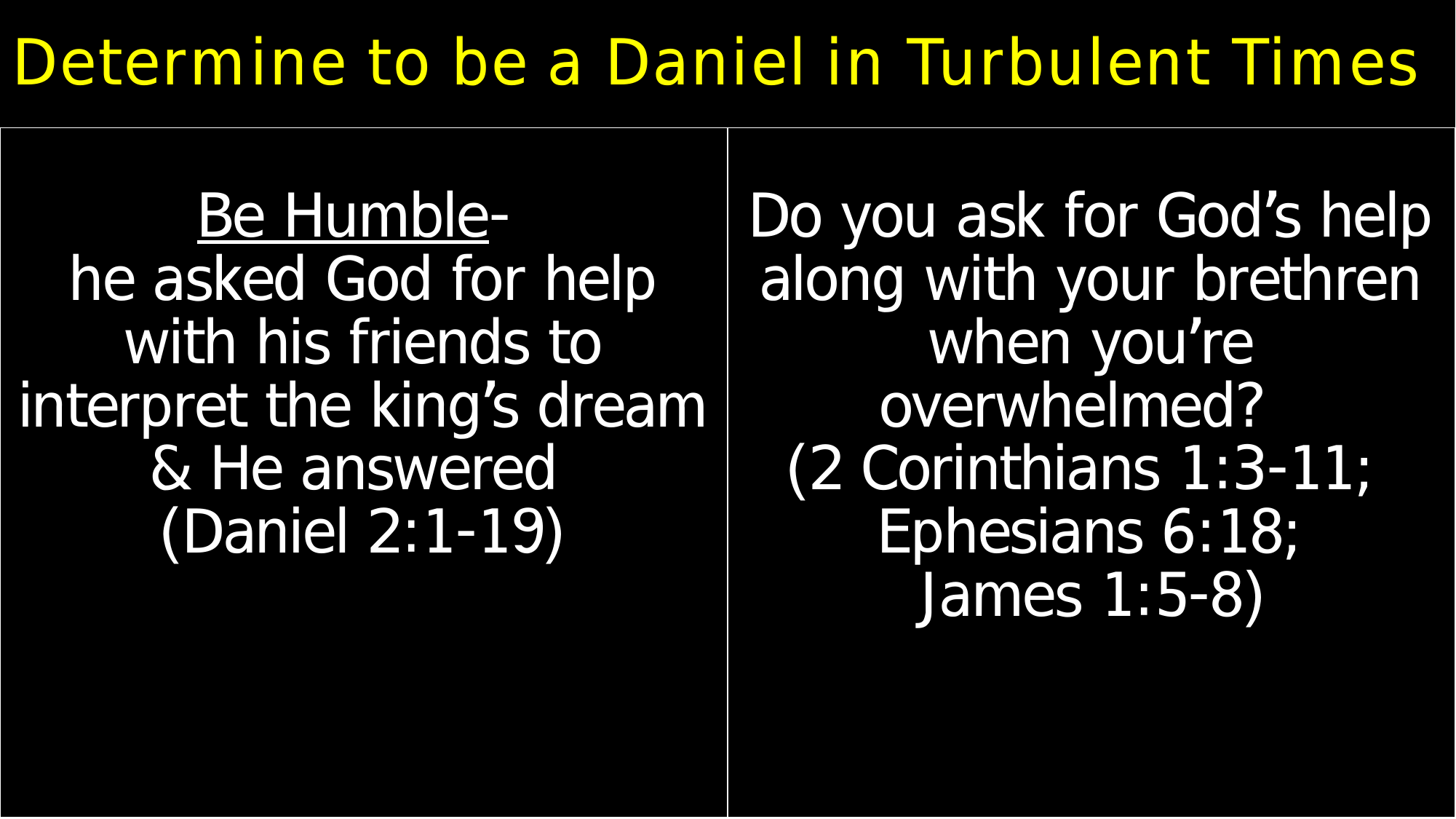

# Determine to be a Daniel in Turbulent Times
| Be Humble- he asked God for help with his friends to interpret the king’s dream & He answered (Daniel 2:1-19) | Do you ask for God’s help along with your brethren when you’re overwhelmed? (2 Corinthians 1:3-11; Ephesians 6:18; James 1:5-8) |
| --- | --- |